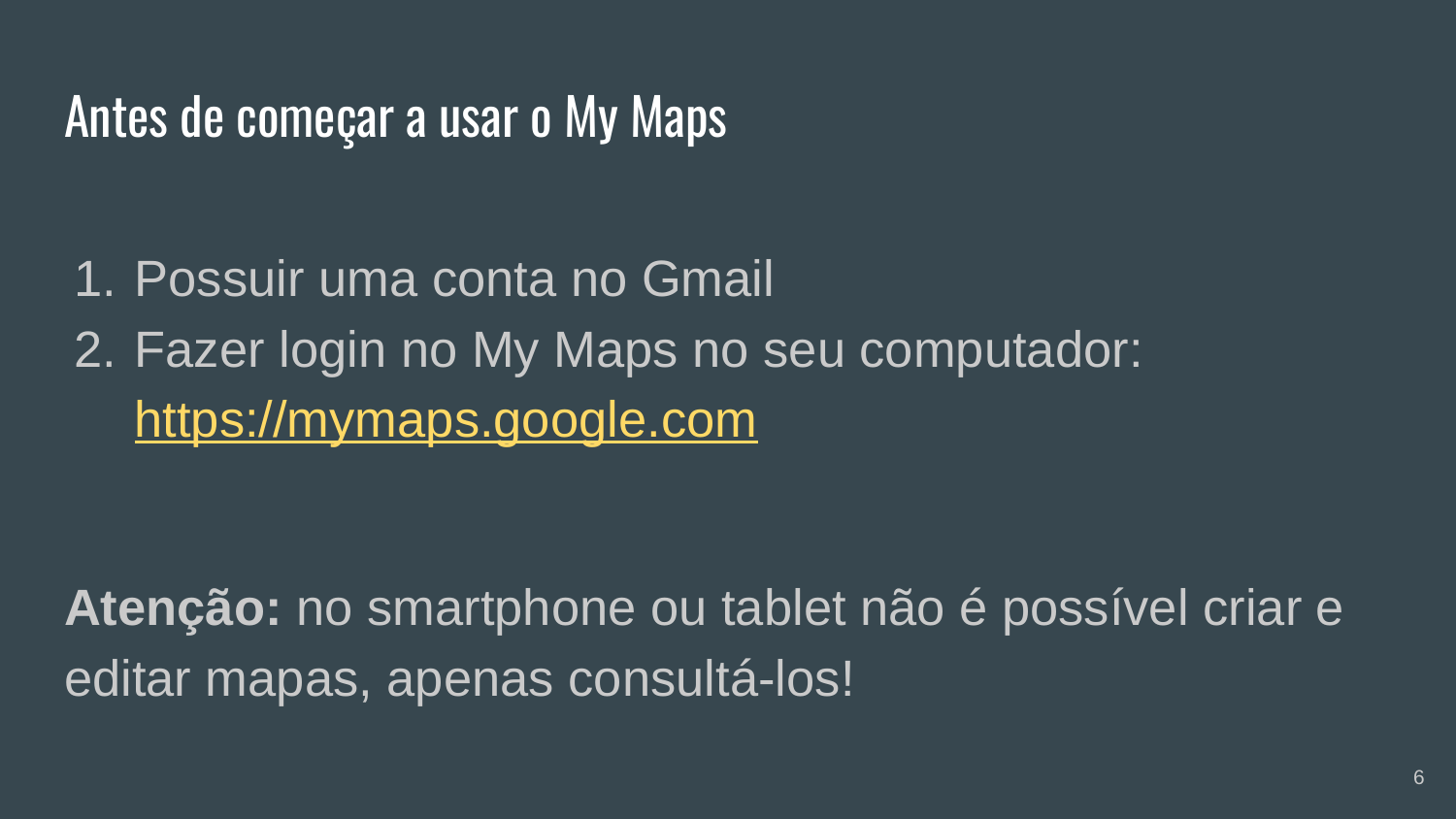

# Antes de começar a usar o My Maps
Possuir uma conta no Gmail
Fazer login no My Maps no seu computador: https://mymaps.google.com

Atenção: no smartphone ou tablet não é possível criar e editar mapas, apenas consultá-los!
6